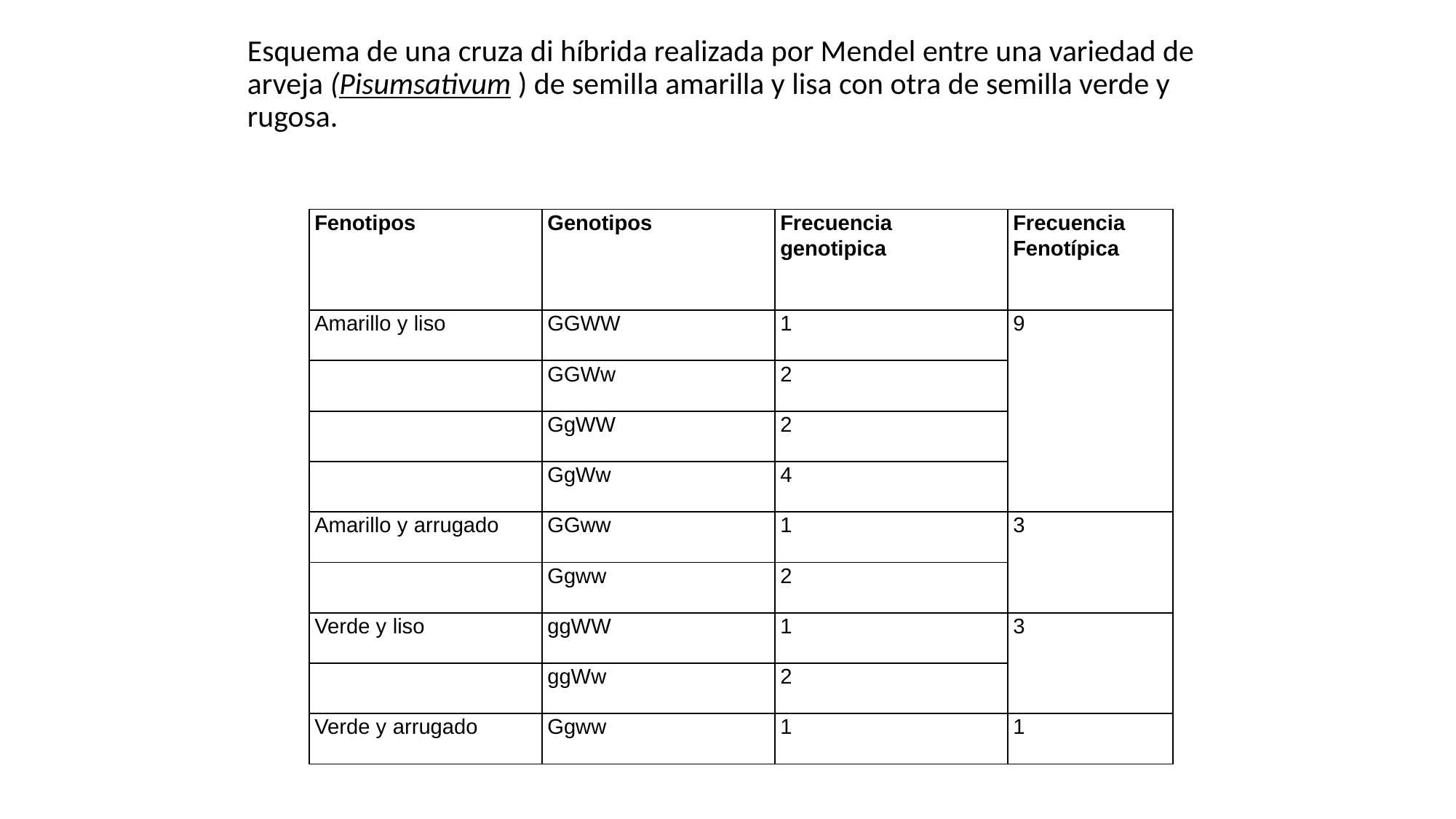

# Esquema de una cruza di híbrida realizada por Mendel entre una variedad de arveja (Pisumsativum ) de semilla amarilla y lisa con otra de semilla verde y rugosa.
| Fenotipos | Genotipos | Frecuencia genotipica | Frecuencia Fenotípica |
| --- | --- | --- | --- |
| Amarillo y liso | GGWW | 1 | 9 |
|  | GGWw | 2 |  |
|  | GgWW | 2 |  |
|  | GgWw | 4 |  |
| Amarillo y arrugado | GGww | 1 | 3 |
|  | Ggww | 2 |  |
| Verde y liso | ggWW | 1 | 3 |
|  | ggWw | 2 |  |
| Verde y arrugado | Ggww | 1 | 1 |